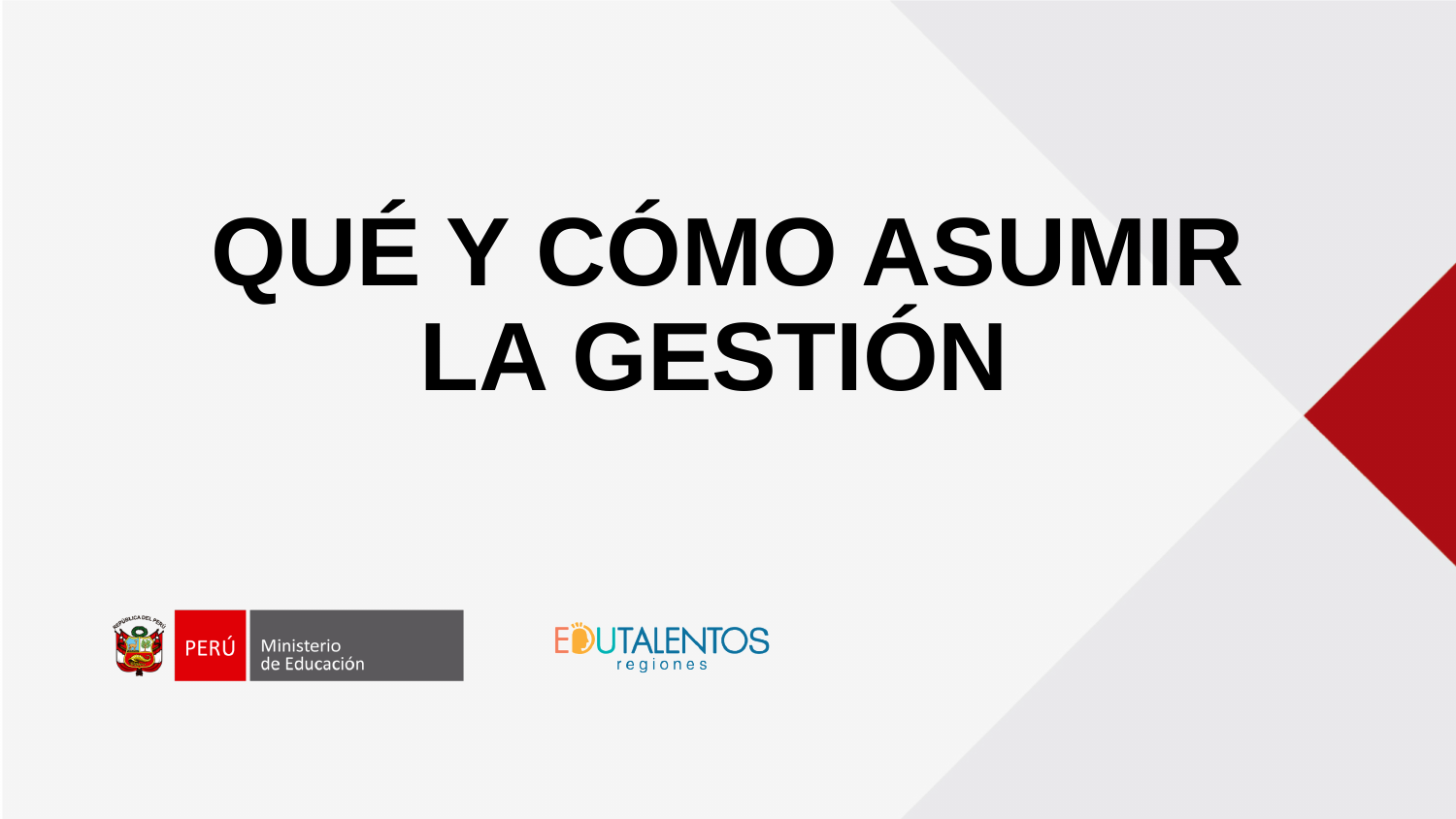

# QUÉ Y CÓMO ASUMIR LA GESTIÓN